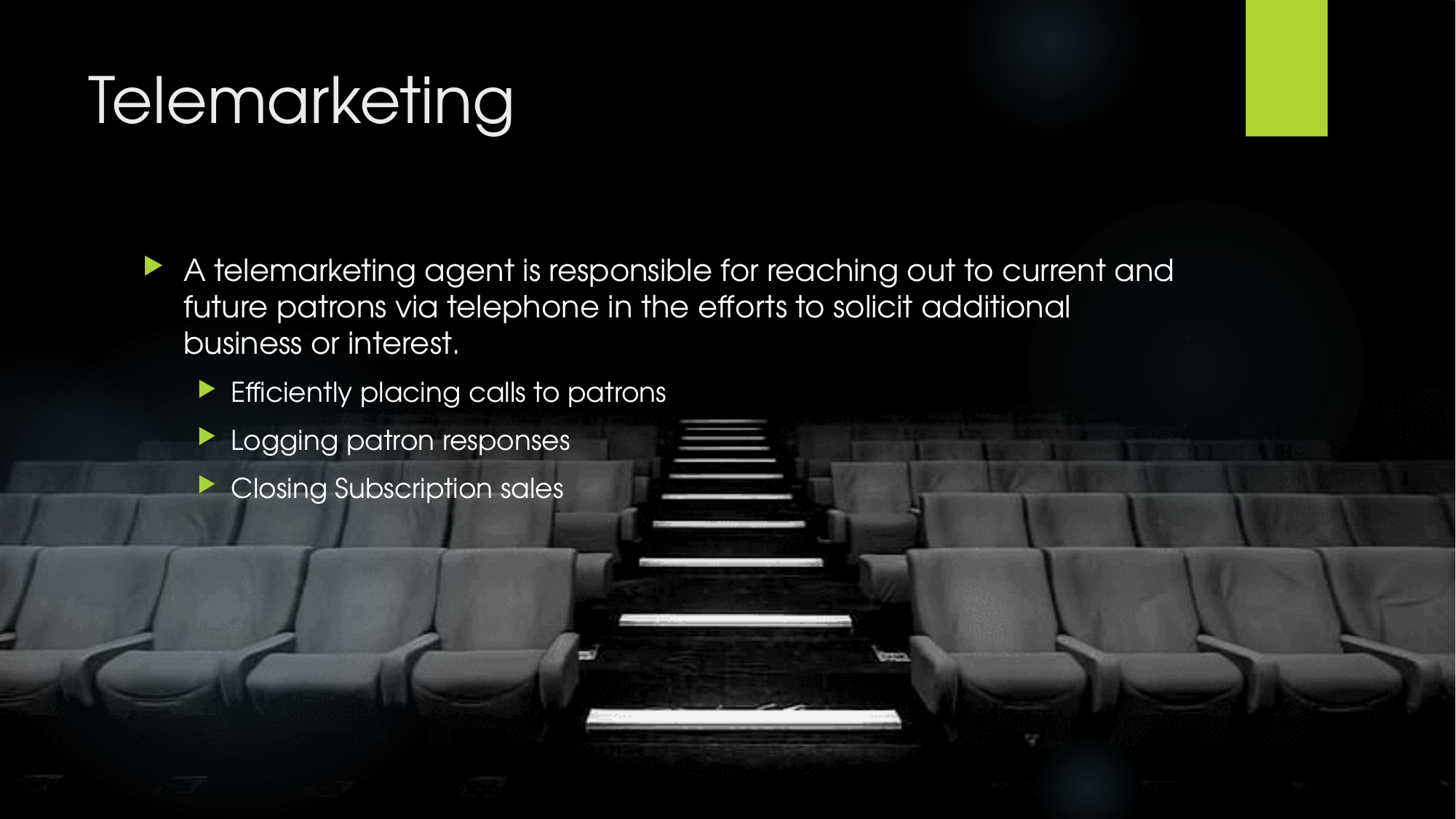

# Telemarketing
A telemarketing agent is responsible for reaching out to current and future patrons via telephone in the efforts to solicit additional business or interest.
Efficiently placing calls to patrons
Logging patron responses
Closing Subscription sales